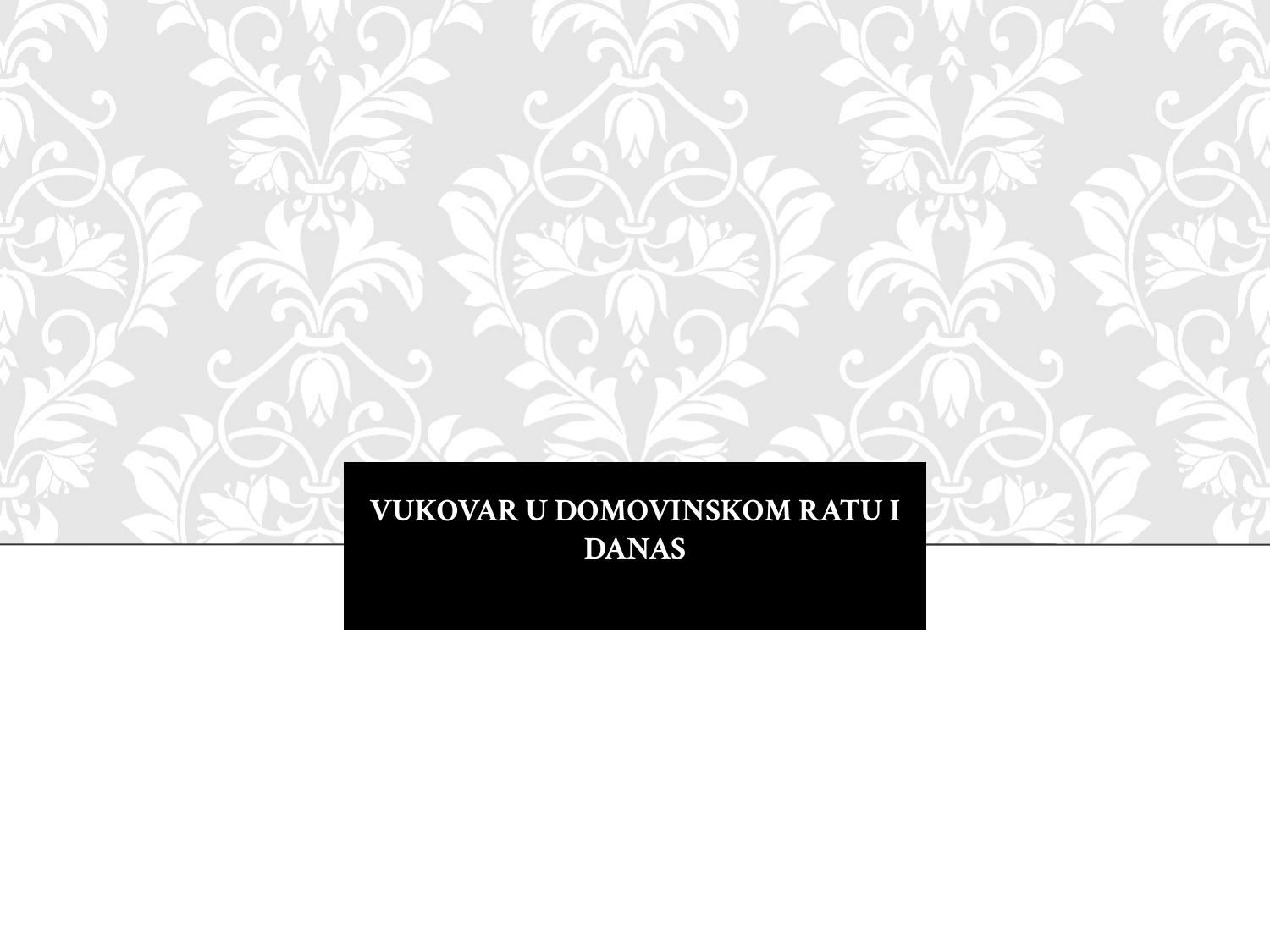

# VUKOVAR U DOMOVINSKOM RATU I DANAS